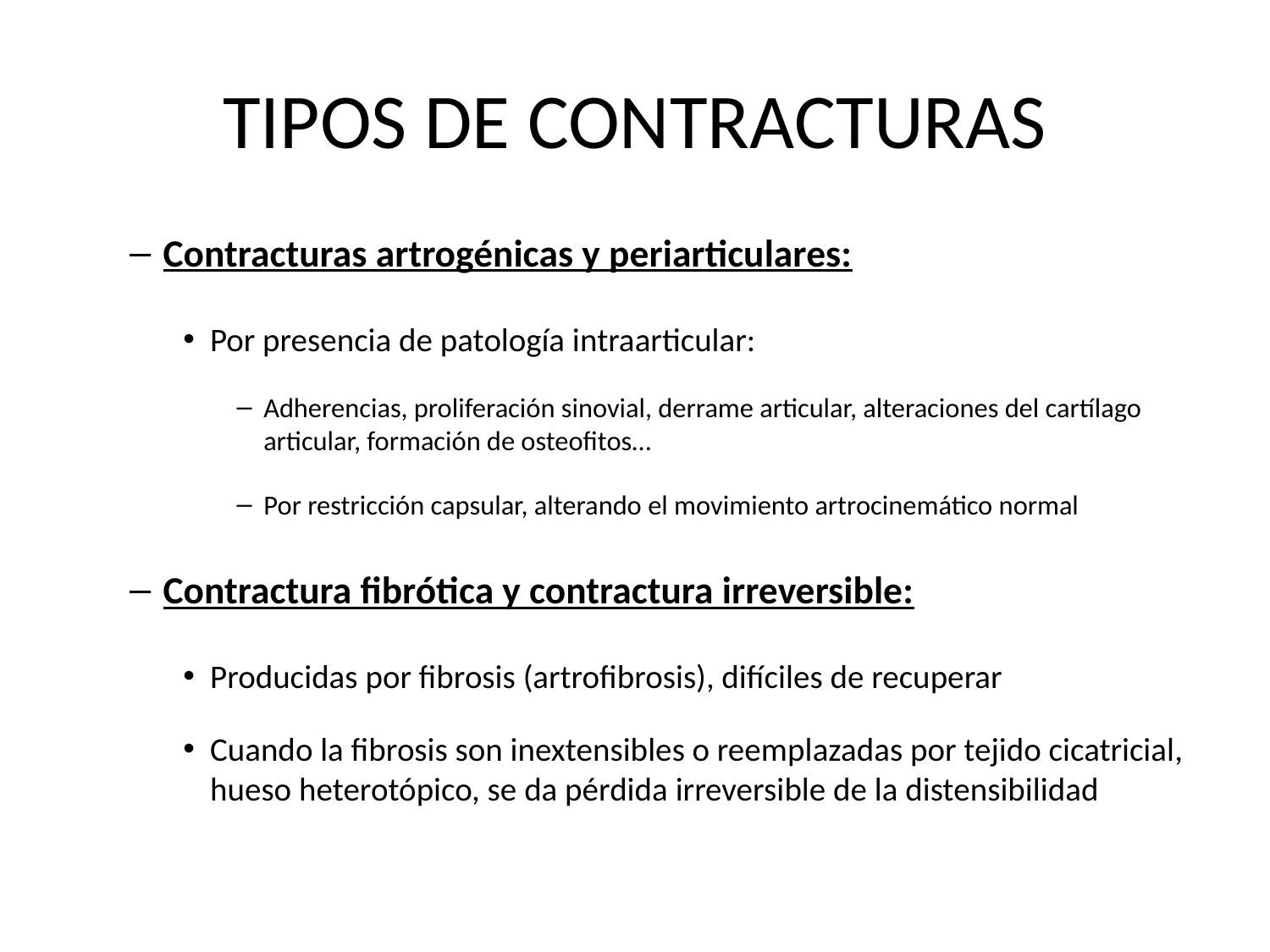

# TIPOS DE CONTRACTURAS
Contracturas artrogénicas y periarticulares:

Por presencia de patología intraarticular:

Adherencias, proliferación sinovial, derrame articular, alteraciones del cartílago articular, formación de osteofitos…

Por restricción capsular, alterando el movimiento artrocinemático normal

Contractura fibrótica y contractura irreversible:

Producidas por fibrosis (artrofibrosis), difíciles de recuperar

Cuando la fibrosis son inextensibles o reemplazadas por tejido cicatricial, hueso heterotópico, se da pérdida irreversible de la distensibilidad